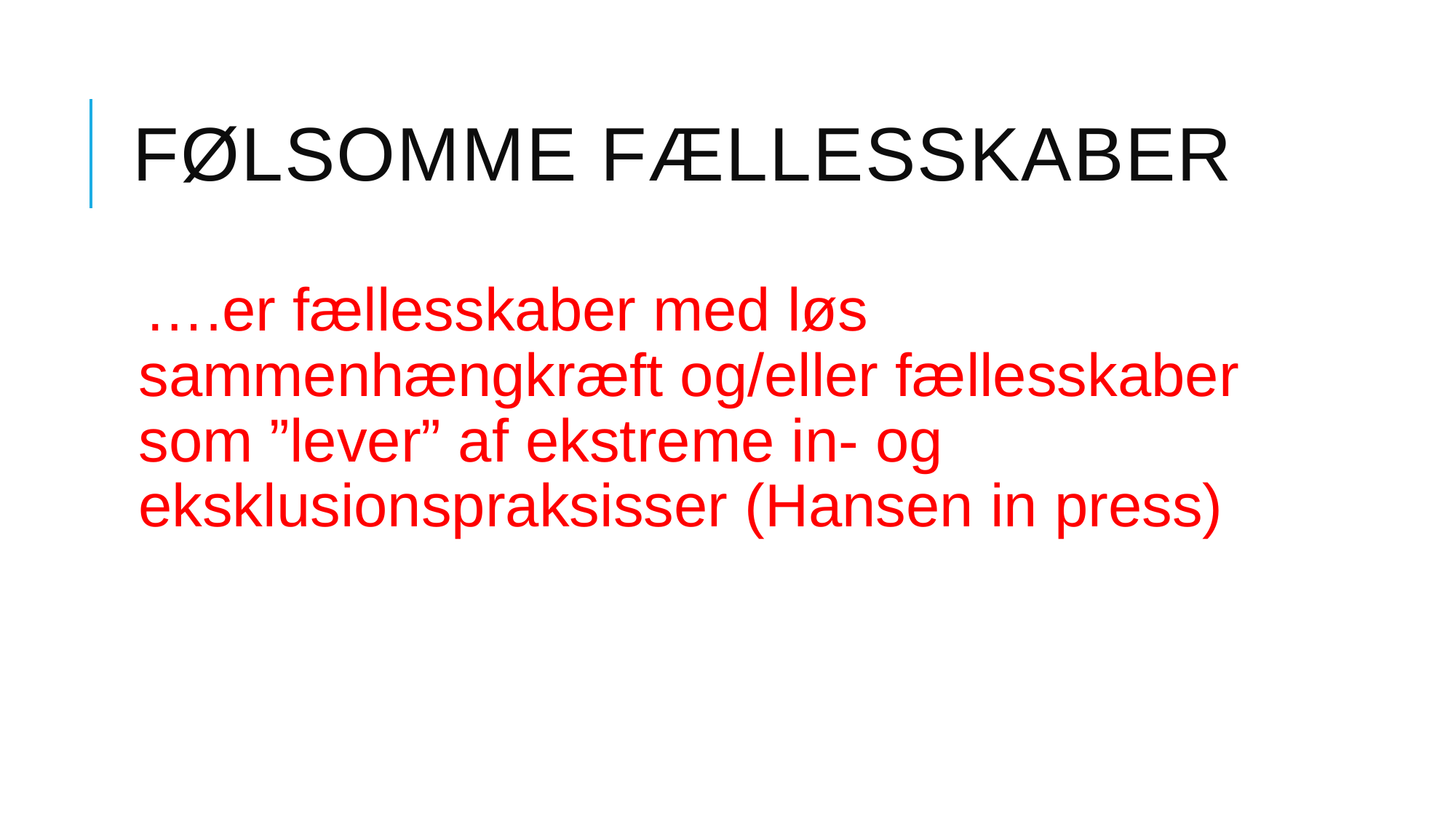

# Følsomme fællesskaber
….er fællesskaber med løs sammenhængkræft og/eller fællesskaber som ”lever” af ekstreme in- og eksklusionspraksisser (Hansen in press)